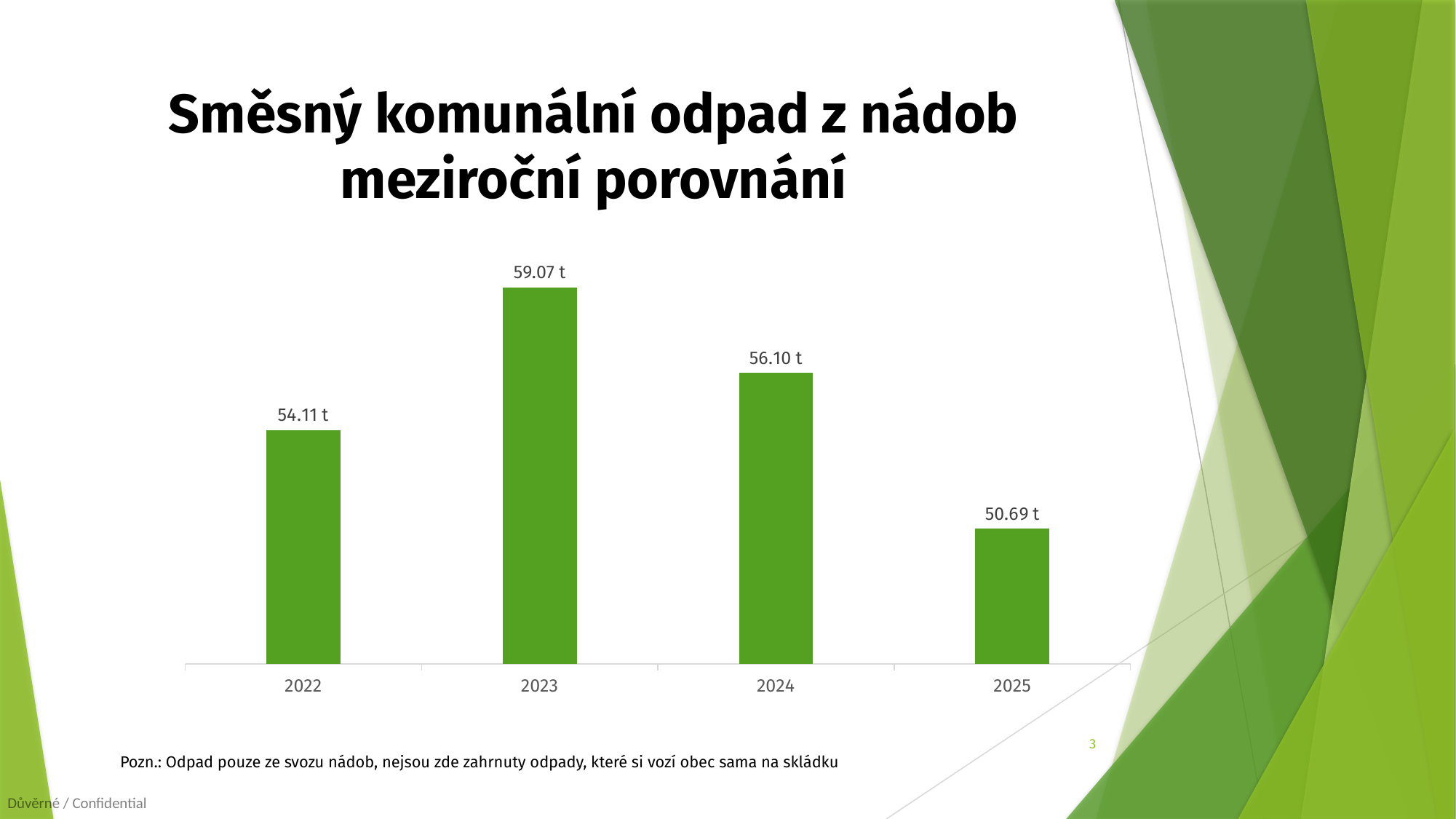

# Směsný komunální odpad z nádob meziroční porovnání

### Chart

| Category |  |
|---|---|
| 2022 | 54.11 |
| 2023 | 59.07000000000001 |
| 2024 | 56.104 |
| 2025 | 50.687 |
3
Pozn.: Odpad pouze ze svozu nádob, nejsou zde zahrnuty odpady, které si vozí obec sama na skládku